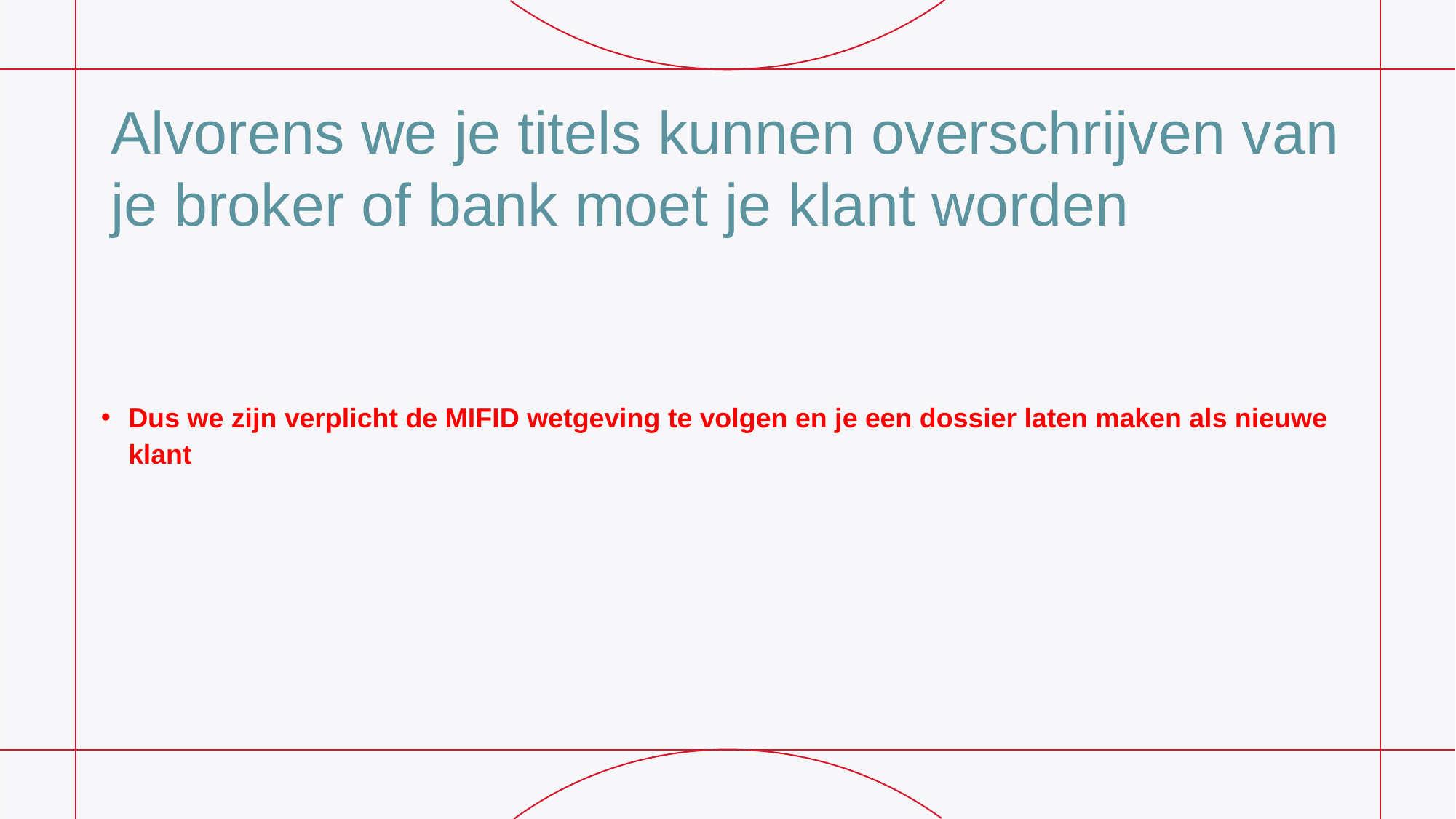

# Alvorens we je titels kunnen overschrijven van je broker of bank moet je klant worden
Dus we zijn verplicht de MIFID wetgeving te volgen en je een dossier laten maken als nieuwe klant